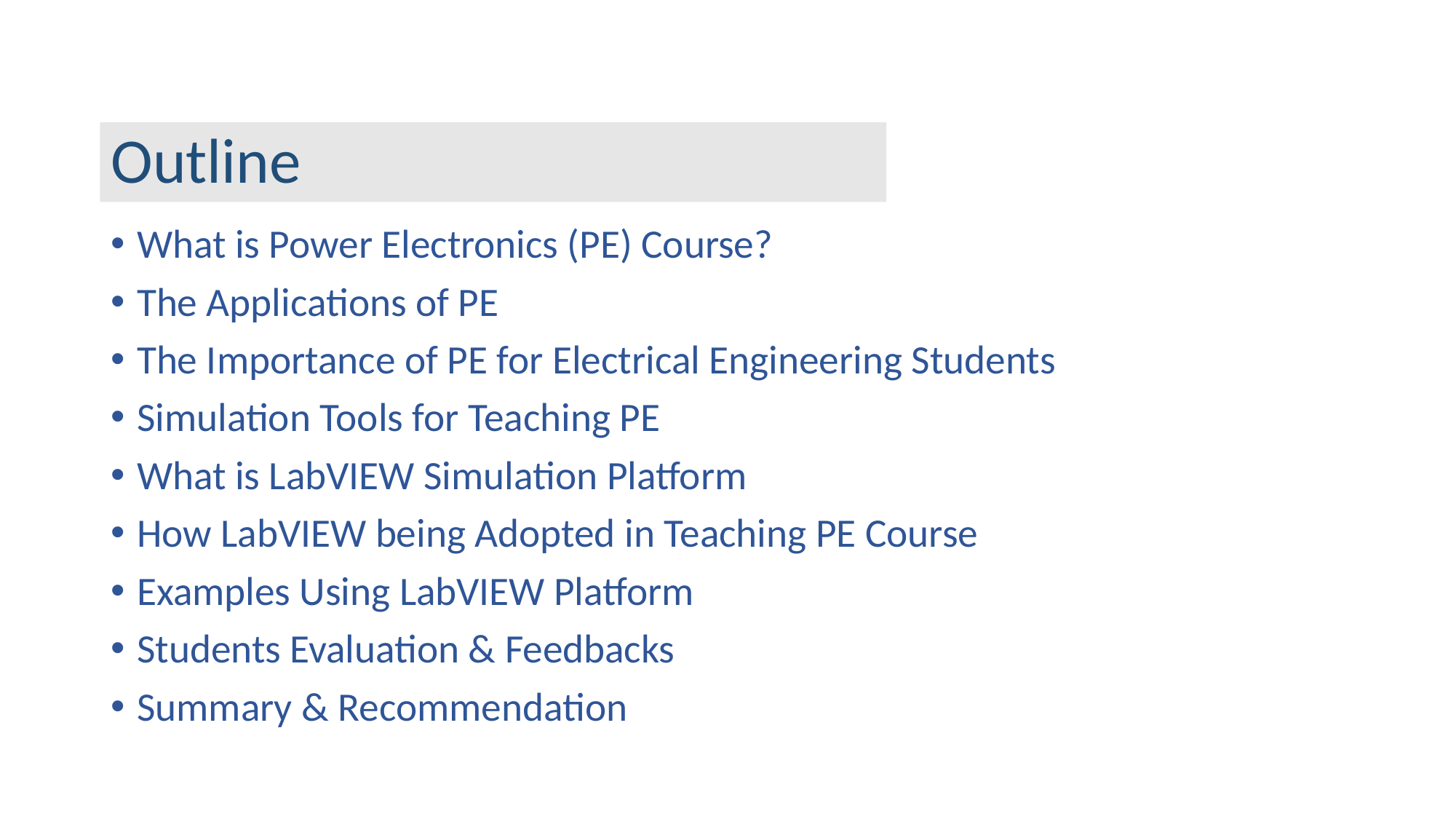

# Outline
What is Power Electronics (PE) Course?
The Applications of PE
The Importance of PE for Electrical Engineering Students
Simulation Tools for Teaching PE
What is LabVIEW Simulation Platform
How LabVIEW being Adopted in Teaching PE Course
Examples Using LabVIEW Platform
Students Evaluation & Feedbacks
Summary & Recommendation